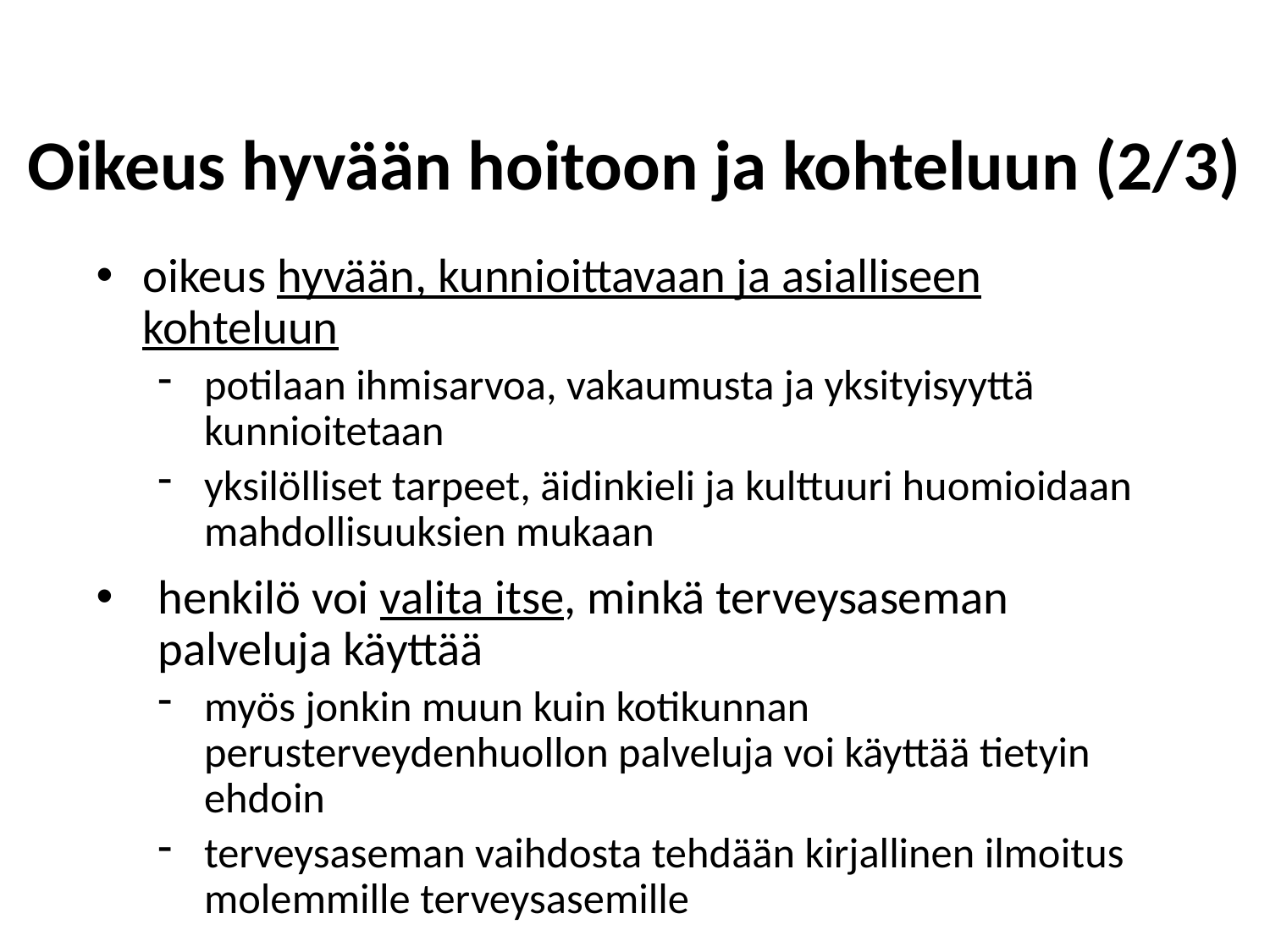

# Oikeus hyvään hoitoon ja kohteluun (2/3)
oikeus hyvään, kunnioittavaan ja asialliseen kohteluun
potilaan ihmisarvoa, vakaumusta ja yksityisyyttä kunnioitetaan
yksilölliset tarpeet, äidinkieli ja kulttuuri huomioidaan mahdollisuuksien mukaan
henkilö voi valita itse, minkä terveysaseman palveluja käyttää
myös jonkin muun kuin kotikunnan perusterveydenhuollon palveluja voi käyttää tietyin ehdoin
terveysaseman vaihdosta tehdään kirjallinen ilmoitus molemmille terveysasemille